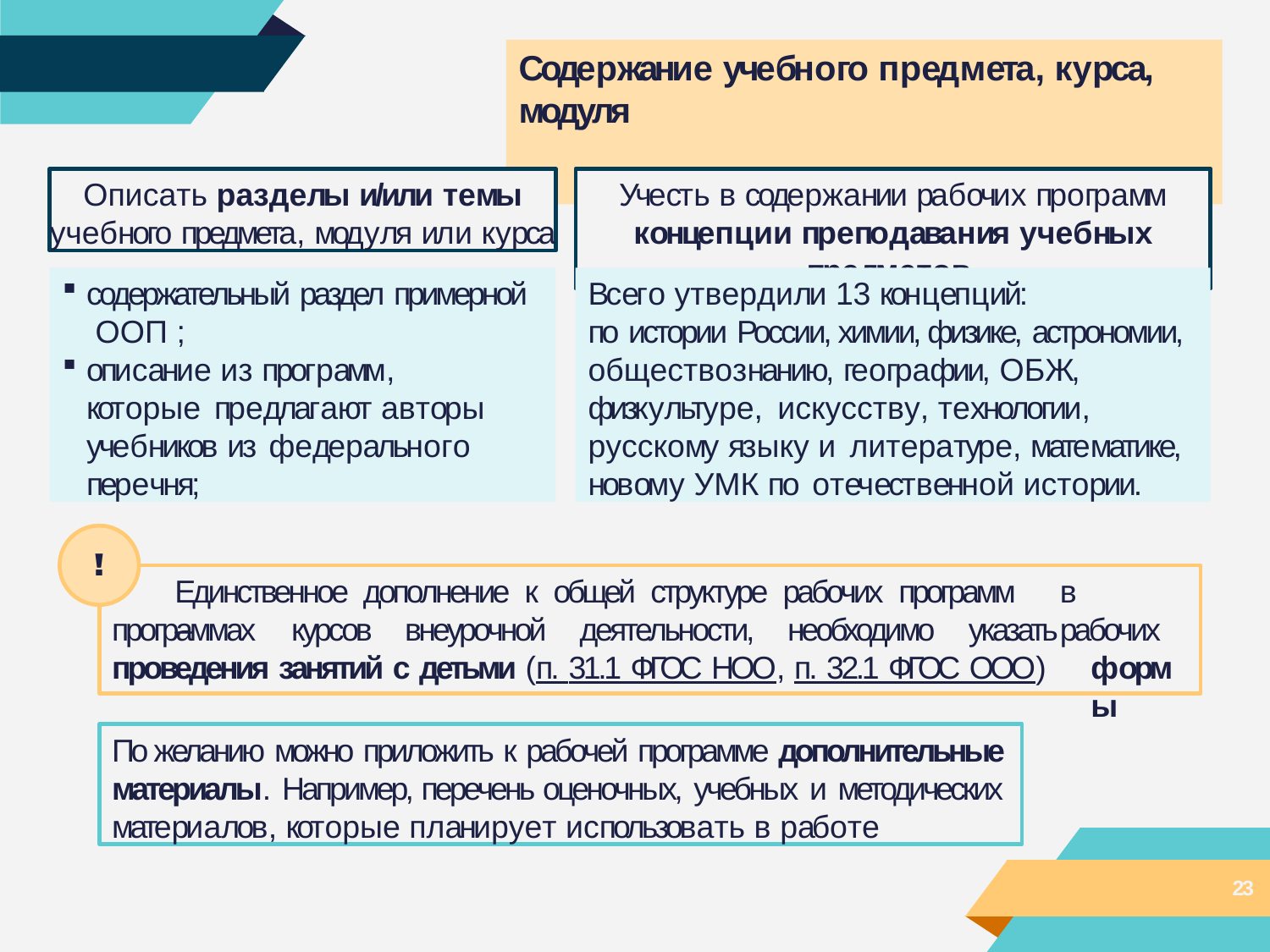

# Содержание учебного предмета, курса, модуля

Описать разделы и/или темы
учебного предмета, модуля или курса

Учесть в содержании рабочих программ
концепции преподавания учебных предметов.
содержательный раздел примерной  ООП ;
описание из программ, которые  предлагают авторы учебников из  федерального перечня;
Всего утвердили 13 концепций:
по истории России, химии, физике, астрономии,  обществознанию, географии, ОБЖ, физкультуре,  искусству, технологии, русскому языку и  литературе, математике, новому УМК по  отечественной истории.

!

Единственное дополнение к общей структуре рабочих программ –
в рабочих
формы
программах	курсов	внеурочной	деятельности,	необходимо	указать
проведения занятий с детьми (п. 31.1 ФГОС НОО, п. 32.1 ФГОС ООО)

По желанию можно приложить к рабочей программе дополнительные  материалы. Например, перечень оценочных, учебных и методических  материалов, которые планирует использовать в работе
23